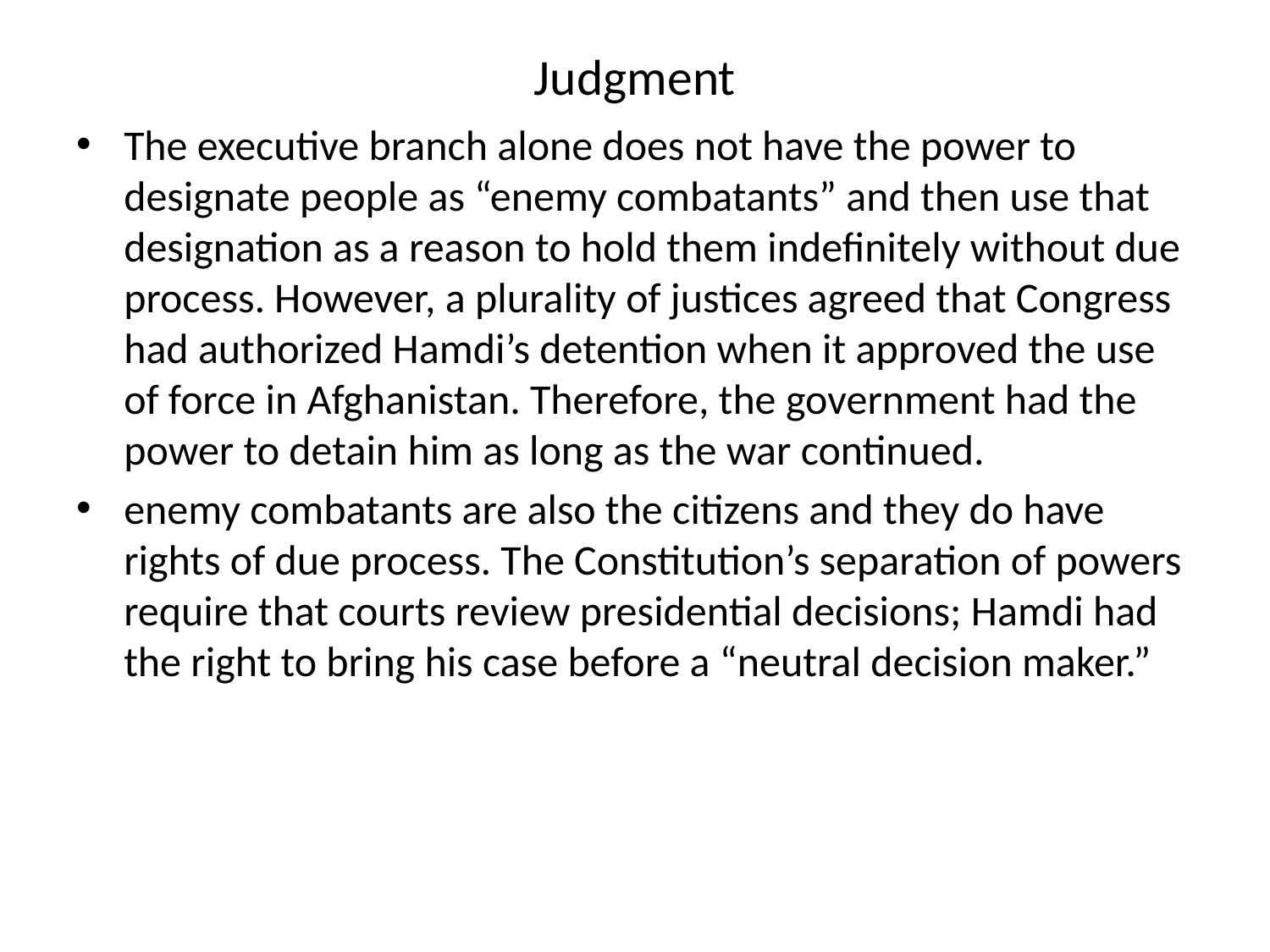

# Judgment
The executive branch alone does not have the power to designate people as “enemy combatants” and then use that designation as a reason to hold them indefinitely without due process. However, a plurality of justices agreed that Congress had authorized Hamdi’s detention when it approved the use of force in Afghanistan. Therefore, the government had the power to detain him as long as the war continued.
enemy combatants are also the citizens and they do have rights of due process. The Constitution’s separation of powers require that courts review presidential decisions; Hamdi had the right to bring his case before a “neutral decision maker.”